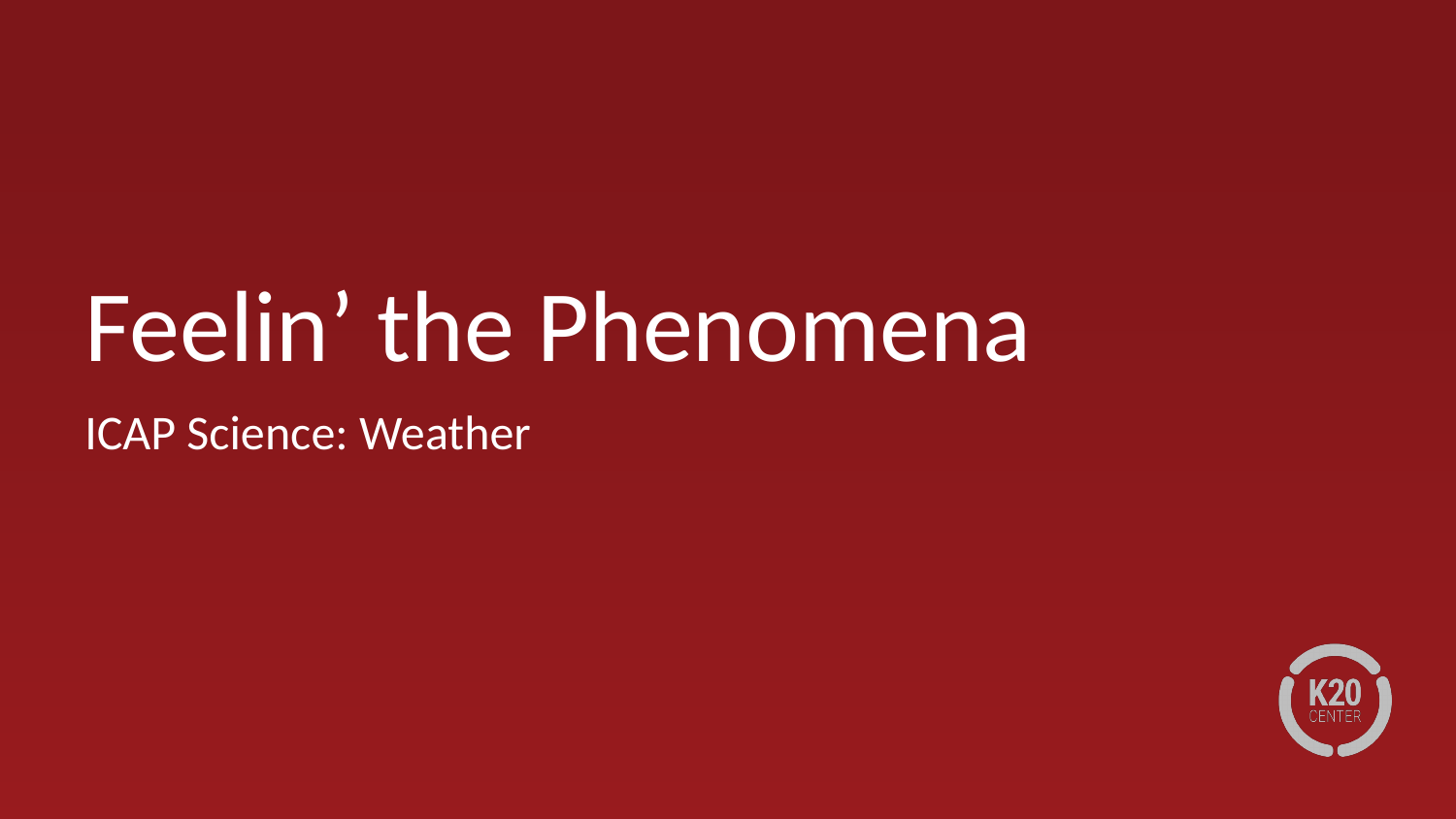

# Feelin’ the Phenomena
ICAP Science: Weather